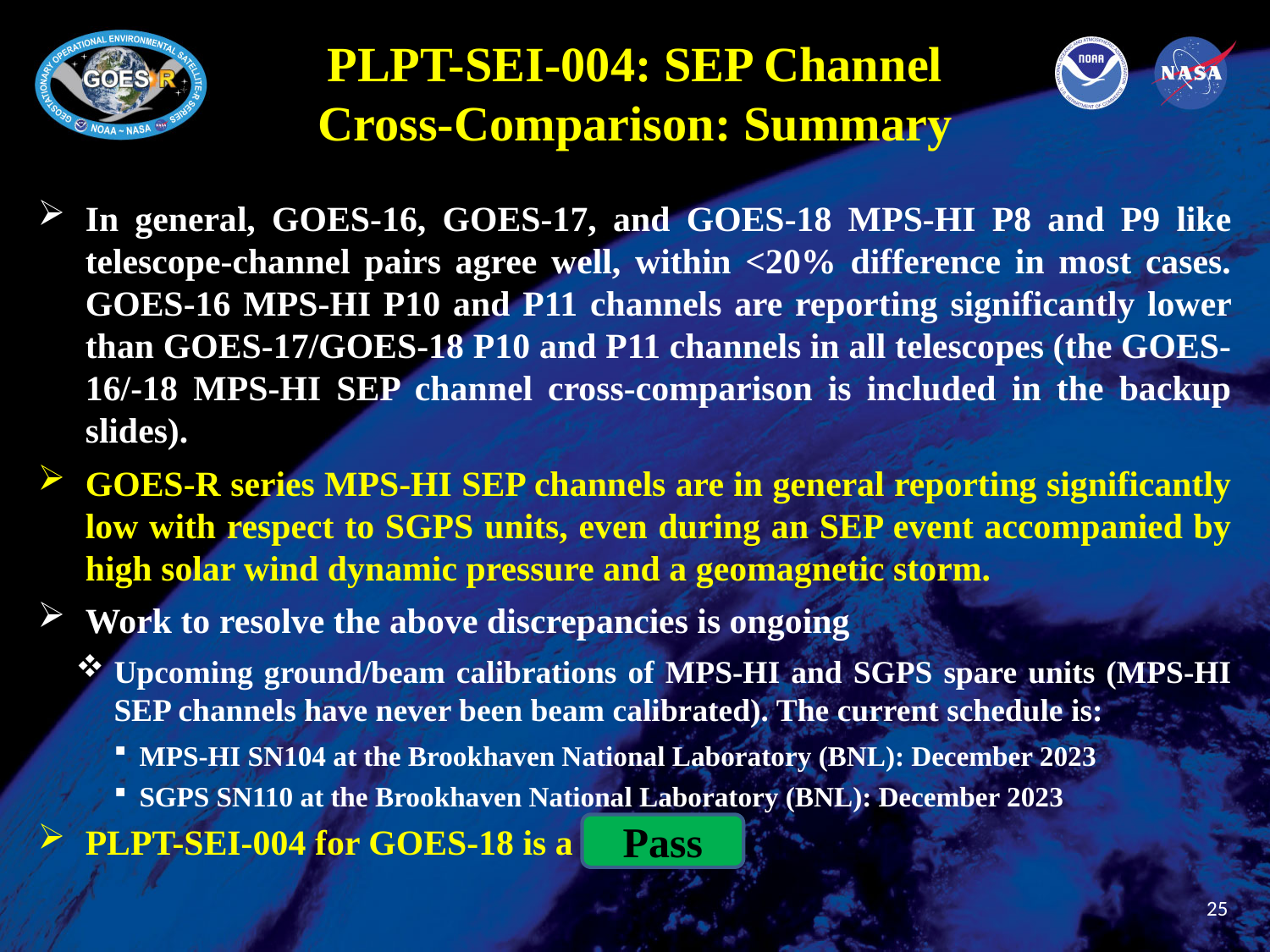

PLPT-SEI-004: SEP Channel
Cross-Comparison: Summary
In general, GOES-16, GOES-17, and GOES-18 MPS-HI P8 and P9 like telescope-channel pairs agree well, within <20% difference in most cases. GOES-16 MPS-HI P10 and P11 channels are reporting significantly lower than GOES-17/GOES-18 P10 and P11 channels in all telescopes (the GOES-16/-18 MPS-HI SEP channel cross-comparison is included in the backup slides).
GOES-R series MPS-HI SEP channels are in general reporting significantly low with respect to SGPS units, even during an SEP event accompanied by high solar wind dynamic pressure and a geomagnetic storm.
Work to resolve the above discrepancies is ongoing
Upcoming ground/beam calibrations of MPS-HI and SGPS spare units (MPS-HI SEP channels have never been beam calibrated). The current schedule is:
MPS-HI SN104 at the Brookhaven National Laboratory (BNL): December 2023
SGPS SN110 at the Brookhaven National Laboratory (BNL): December 2023
PLPT-SEI-004 for GOES-18 is a
Pass
25